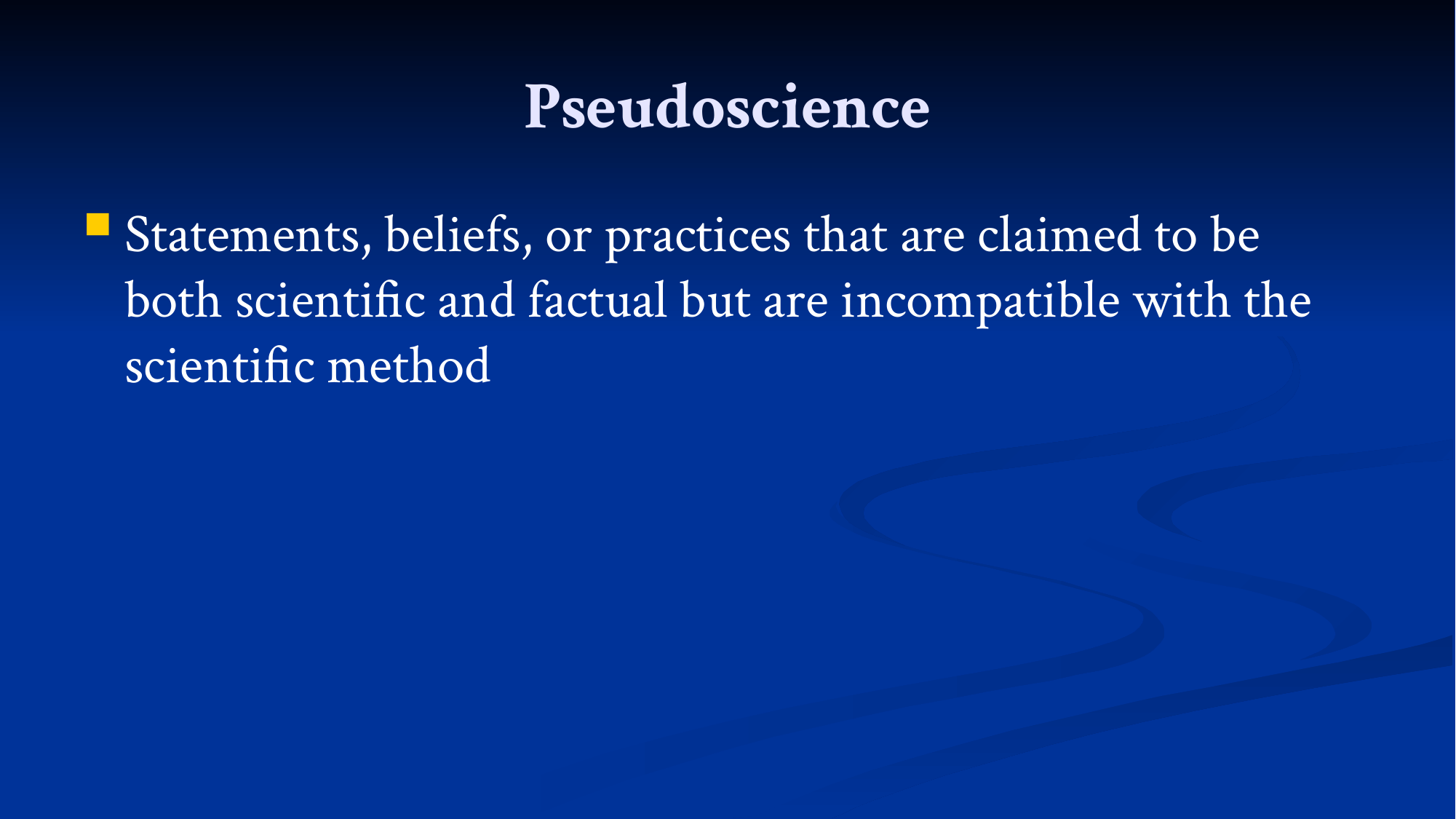

# Pseudoscience
Statements, beliefs, or practices that are claimed to be both scientific and factual but are incompatible with the scientific method